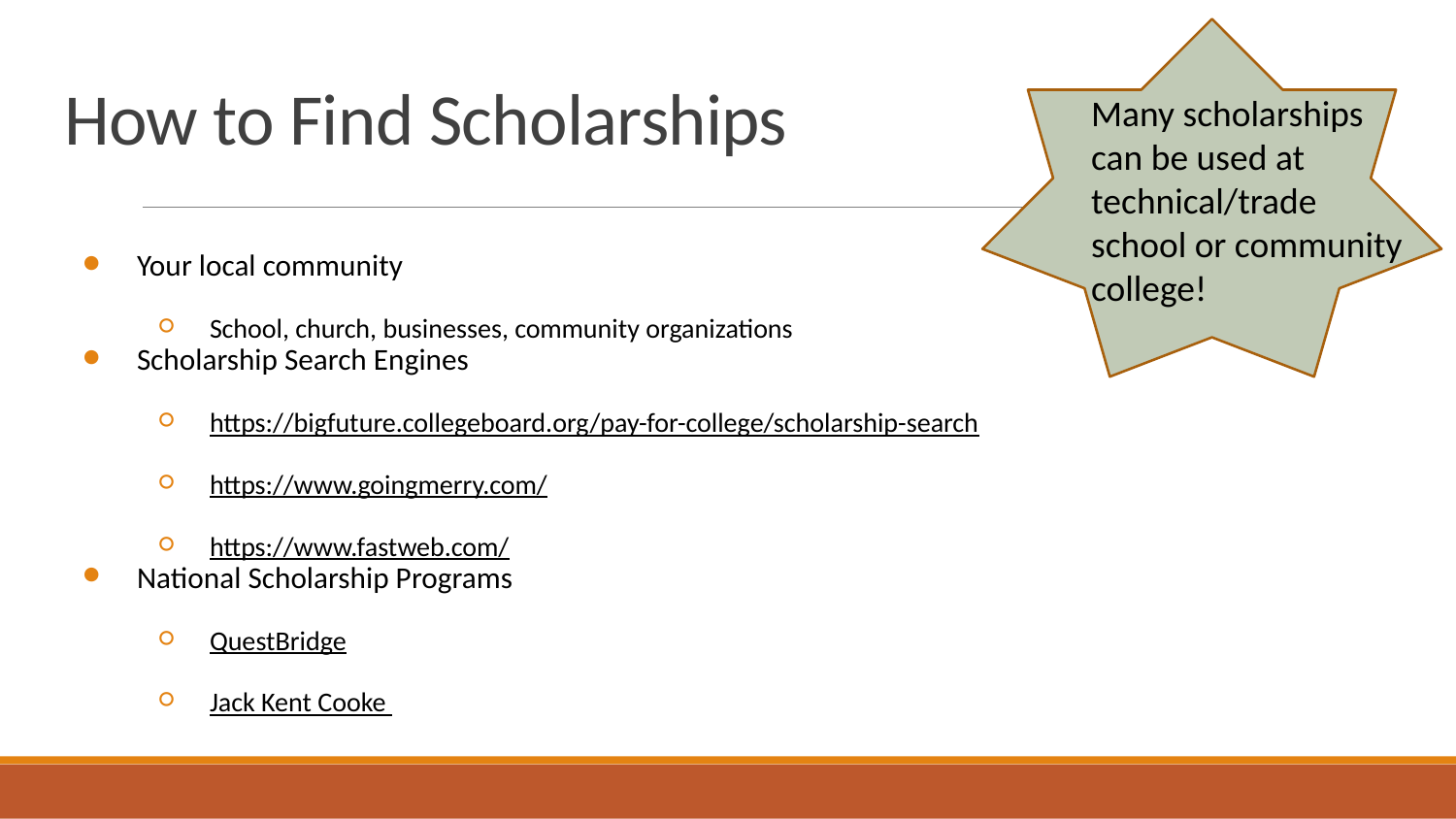

# How to Find Scholarships
Many scholarships can be used at technical/trade school or community college!
Your local community
School, church, businesses, community organizations
Scholarship Search Engines
https://bigfuture.collegeboard.org/pay-for-college/scholarship-search
https://www.goingmerry.com/
https://www.fastweb.com/
National Scholarship Programs
QuestBridge
Jack Kent Cooke